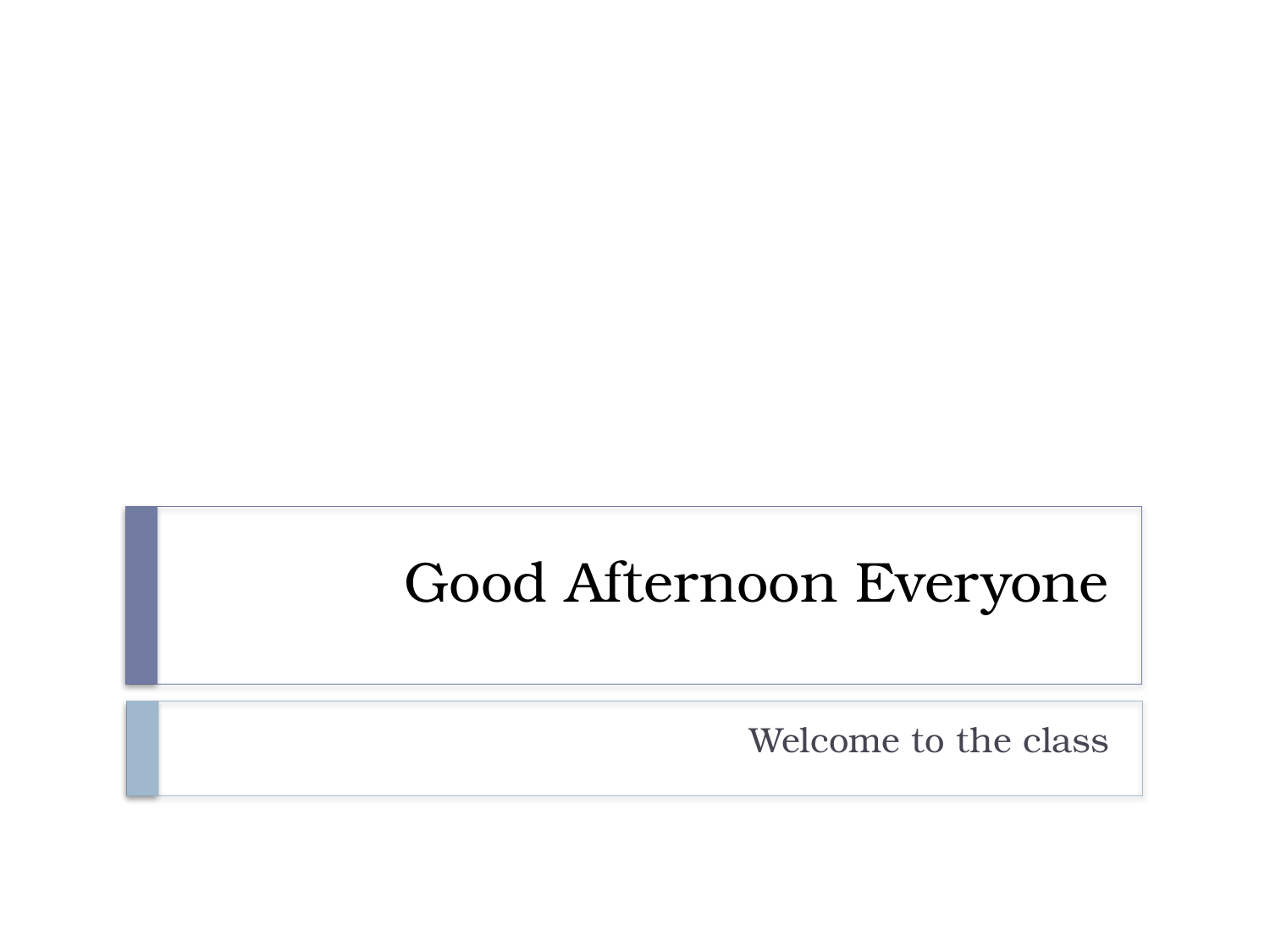

# Good Afternoon Everyone
Welcome to the class